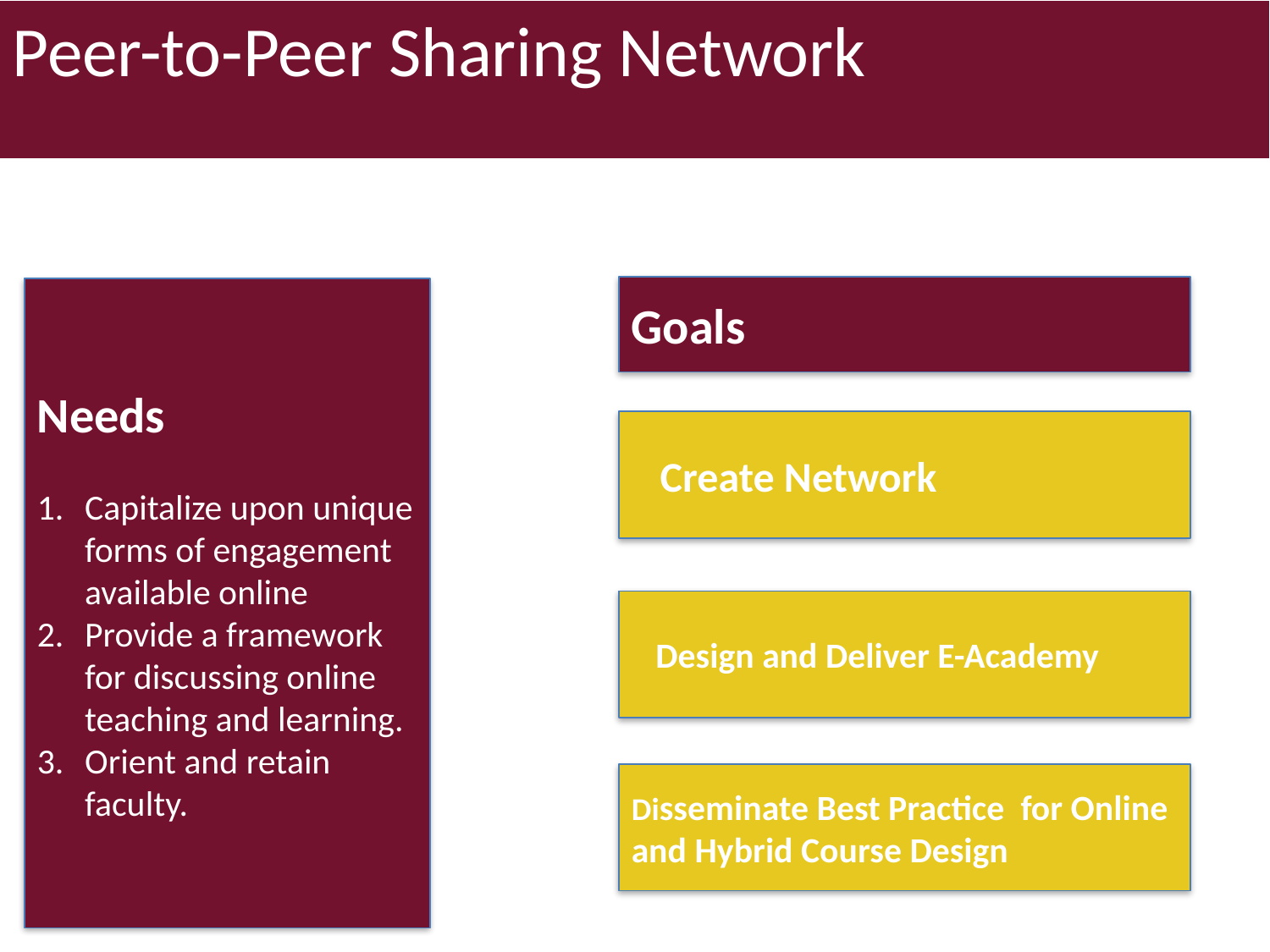

Peer-to-Peer Sharing Network
Goals

Needs

Capitalize upon unique forms of engagement available online
Provide a framework for discussing online teaching and learning.
Orient and retain faculty.

   Create Network
   Design and Deliver E-Academy
Disseminate Best Practice  for Online and Hybrid Course Design